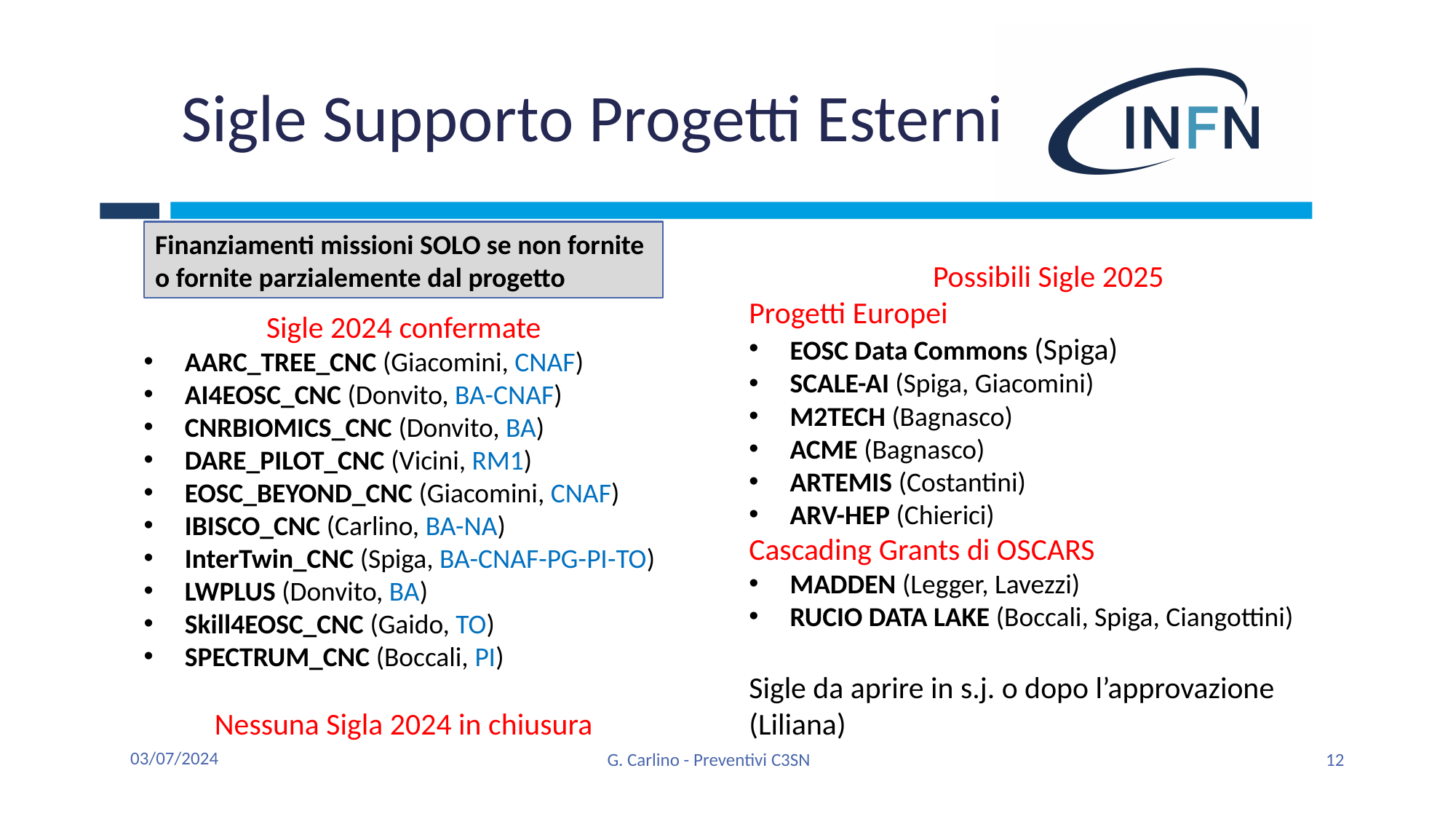

# Sigle Supporto Progetti Esterni
Finanziamenti missioni SOLO se non fornite o fornite parzialemente dal progetto
Possibili Sigle 2025
Progetti Europei
EOSC Data Commons (Spiga)
SCALE-AI (Spiga, Giacomini)
M2TECH (Bagnasco)
ACME (Bagnasco)
ARTEMIS (Costantini)
ARV-HEP (Chierici)
Cascading Grants di OSCARS
MADDEN (Legger, Lavezzi)
RUCIO DATA LAKE (Boccali, Spiga, Ciangottini)

Sigle da aprire in s.j. o dopo l’approvazione (Liliana)
Sigle 2024 confermate
AARC_TREE_CNC (Giacomini, CNAF)
AI4EOSC_CNC (Donvito, BA-CNAF)
CNRBIOMICS_CNC (Donvito, BA)
DARE_PILOT_CNC (Vicini, RM1)
EOSC_BEYOND_CNC (Giacomini, CNAF)
IBISCO_CNC (Carlino, BA-NA)
InterTwin_CNC (Spiga, BA-CNAF-PG-PI-TO)
LWPLUS (Donvito, BA)
Skill4EOSC_CNC (Gaido, TO)
SPECTRUM_CNC (Boccali, PI)

Nessuna Sigla 2024 in chiusura
03/07/2024
G. Carlino - Preventivi C3SN
12